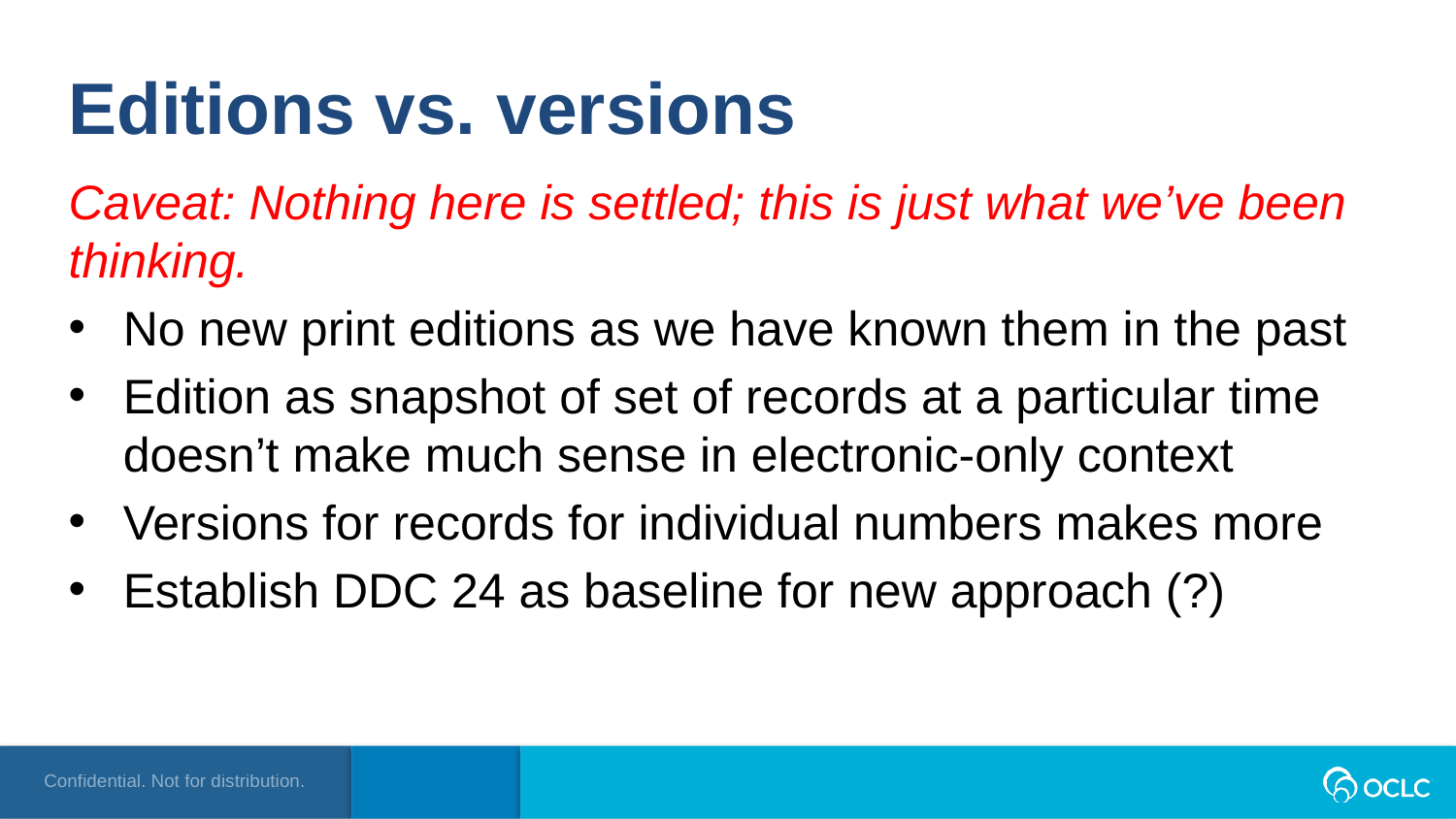

Editions vs. versions
Caveat: Nothing here is settled; this is just what we’ve been thinking.
No new print editions as we have known them in the past
Edition as snapshot of set of records at a particular time doesn’t make much sense in electronic-only context
Versions for records for individual numbers makes more
Establish DDC 24 as baseline for new approach (?)